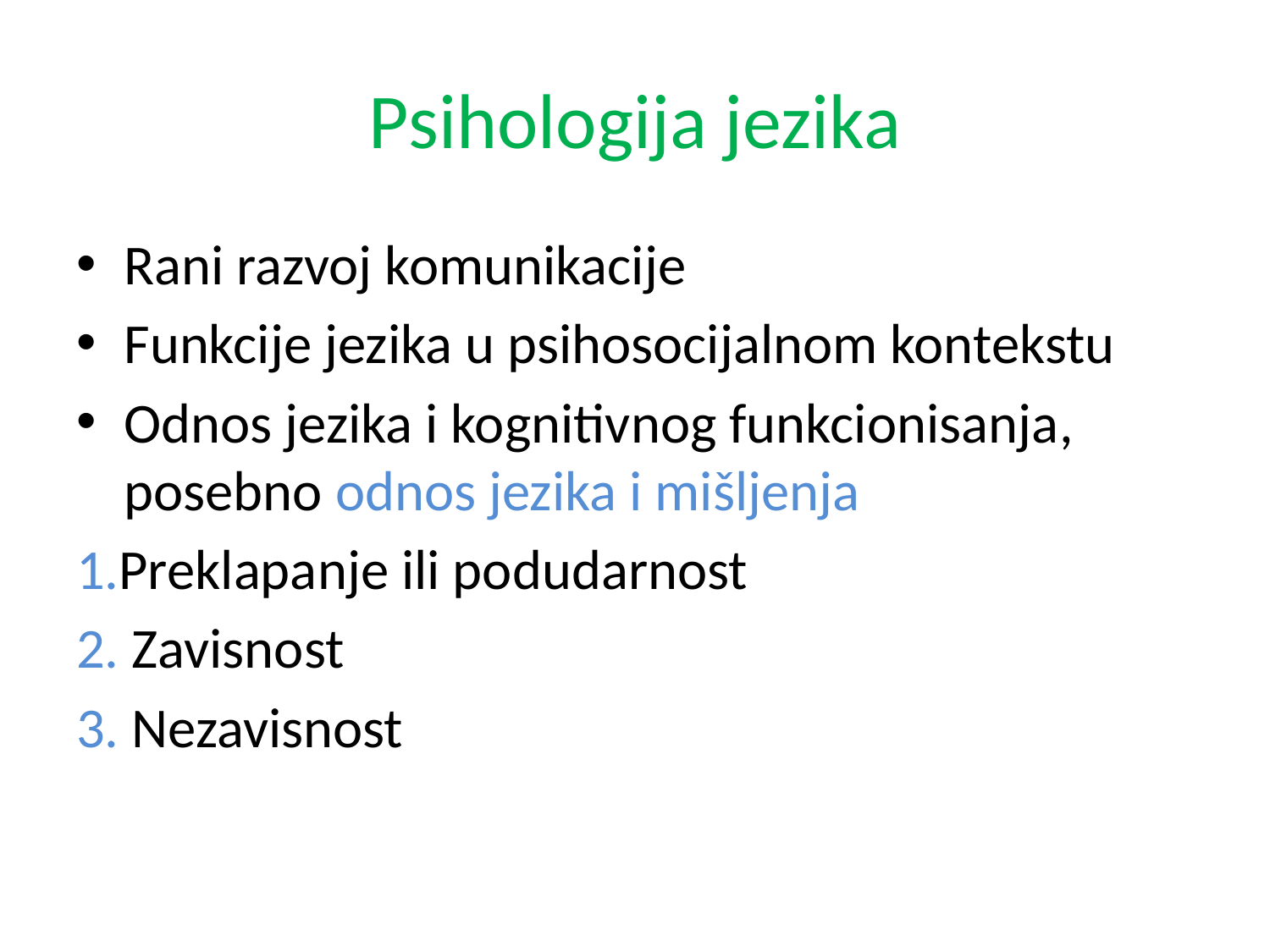

# Psihologija jezika
Rani razvoj komunikacije
Funkcije jezika u psihosocijalnom kontekstu
Odnos jezika i kognitivnog funkcionisanja, posebno odnos jezika i mišljenja
1.Preklapanje ili podudarnost
2. Zavisnost
3. Nezavisnost